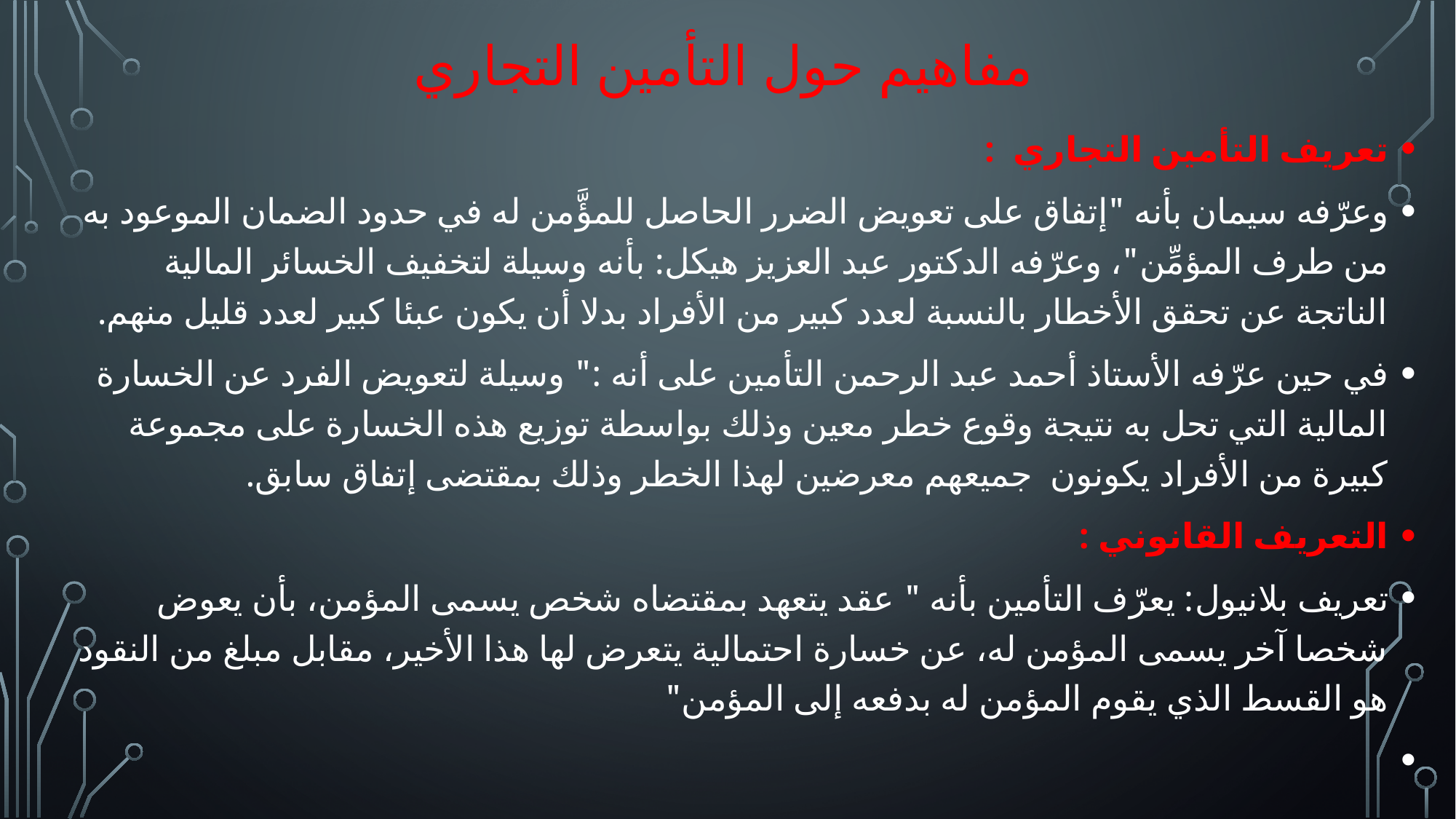

# مفاهيم حول التأمين التجاري
تعريف التأمين التجاري  :
وعرّفه سيمان بأنه "إتفاق على تعويض الضرر الحاصل للمؤَّمن له في حدود الضمان الموعود به من طرف المؤمِّن"، وعرّفه الدكتور عبد العزيز هيكل: بأنه وسيلة لتخفيف الخسائر المالية الناتجة عن تحقق الأخطار بالنسبة لعدد كبير من الأفراد بدلا أن يكون عبئا كبير لعدد قليل منهم.
في حين عرّفه الأستاذ أحمد عبد الرحمن التأمين على أنه :" وسيلة لتعويض الفرد عن الخسارة المالية التي تحل به نتيجة وقوع خطر معين وذلك بواسطة توزيع هذه الخسارة على مجموعة كبيرة من الأفراد يكونون  جميعهم معرضين لهذا الخطر وذلك بمقتضى إتفاق سابق.
التعريف القانوني :
تعريف بلانيول: يعرّف التأمين بأنه " عقد يتعهد بمقتضاه شخص يسمى المؤمن، بأن يعوض شخصا آخر يسمى المؤمن له، عن خسارة احتمالية يتعرض لها هذا الأخير، مقابل مبلغ من النقود هو القسط الذي يقوم المؤمن له بدفعه إلى المؤمن"